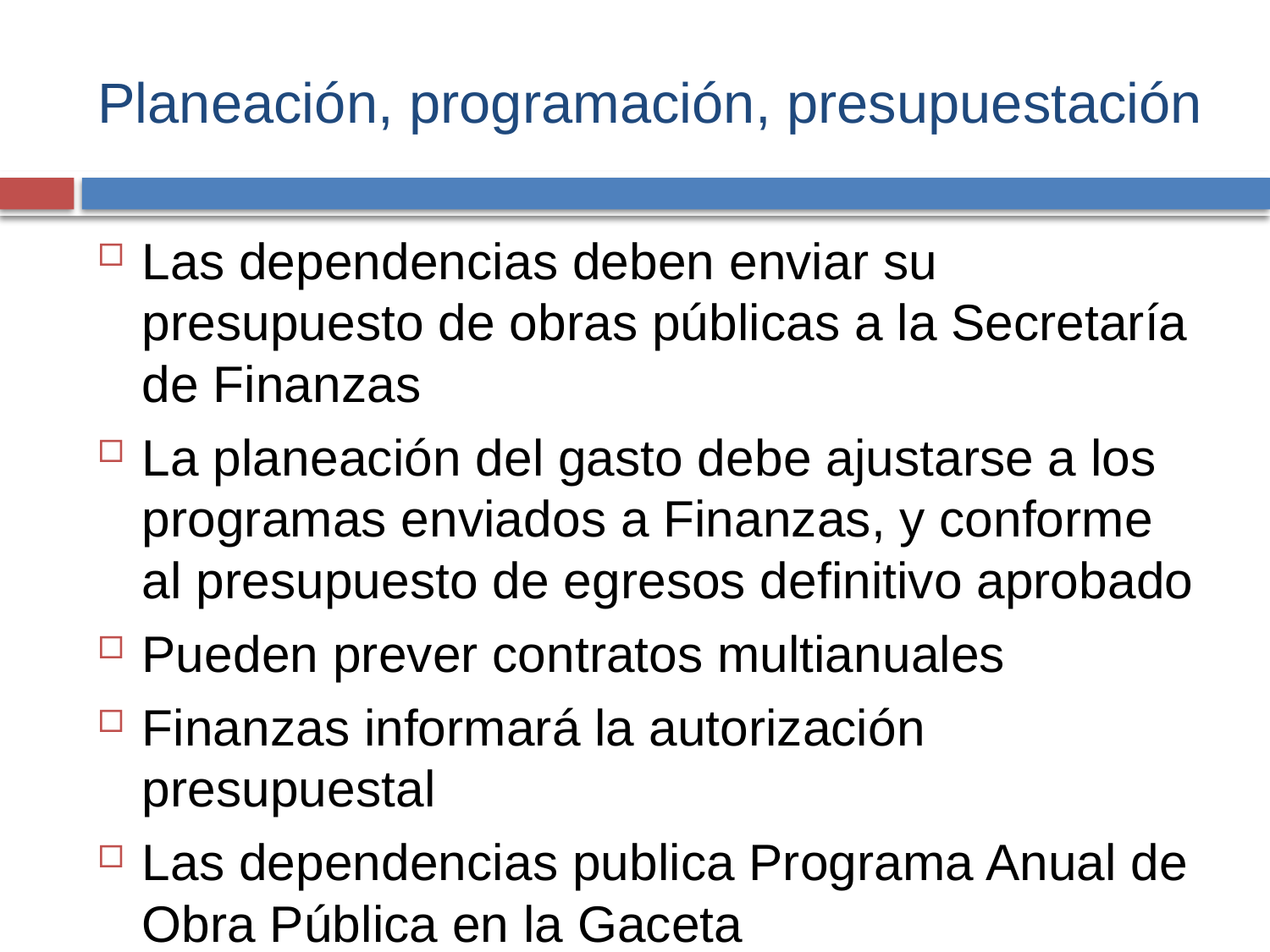

# Planeación, programación, presupuestación
Las dependencias deben enviar su presupuesto de obras públicas a la Secretaría de Finanzas
La planeación del gasto debe ajustarse a los programas enviados a Finanzas, y conforme al presupuesto de egresos definitivo aprobado
Pueden prever contratos multianuales
Finanzas informará la autorización presupuestal
Las dependencias publica Programa Anual de Obra Pública en la Gaceta